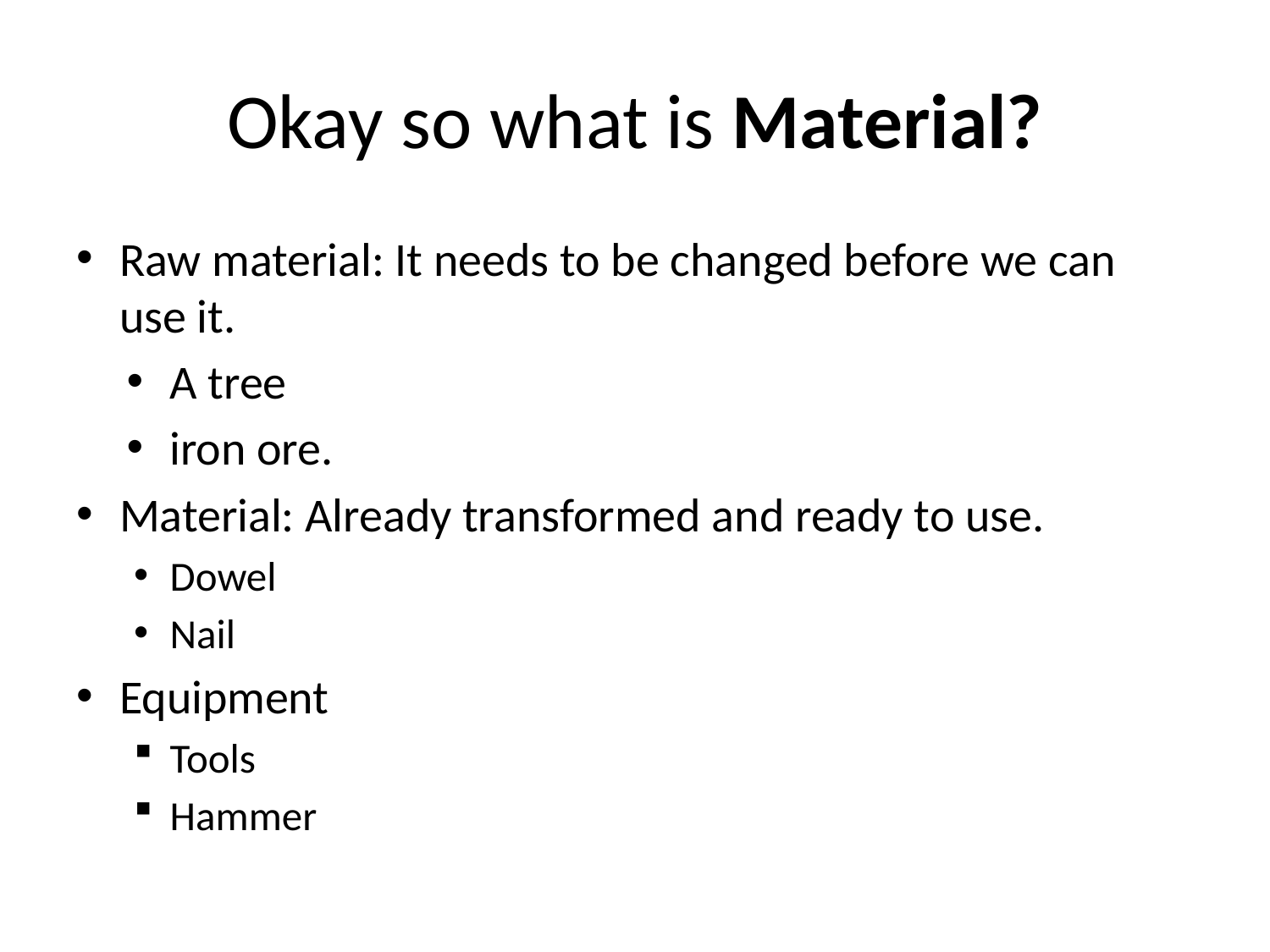

# Okay so what is Material?
Raw material: It needs to be changed before we can use it.
A tree
iron ore.
Material: Already transformed and ready to use.
Dowel
Nail
Equipment
Tools
Hammer